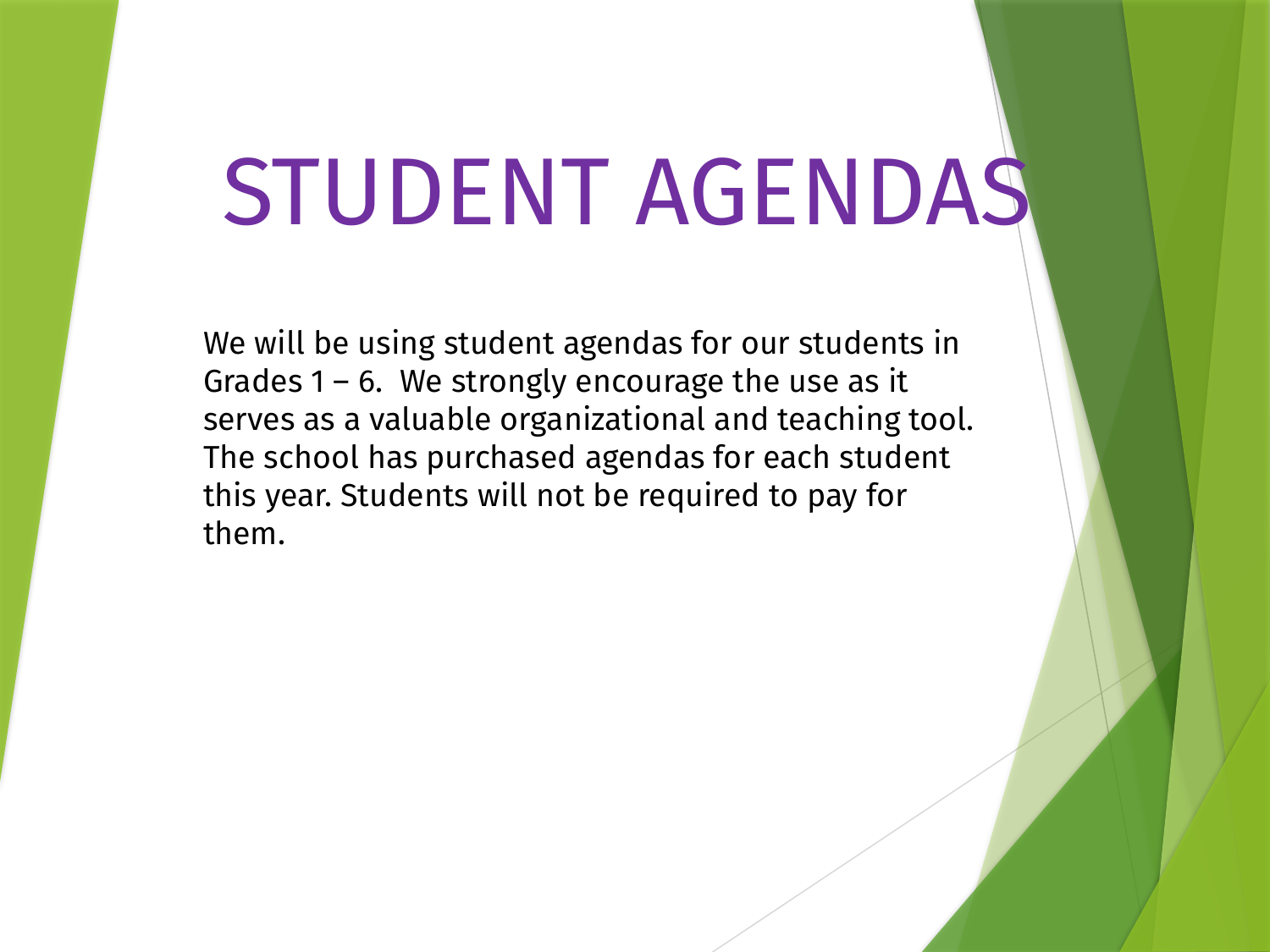

# STUDENT AGENDAS
We will be using student agendas for our students in Grades 1 – 6.  We strongly encourage the use as it serves as a valuable organizational and teaching tool. The school has purchased agendas for each student this year. Students will not be required to pay for them.